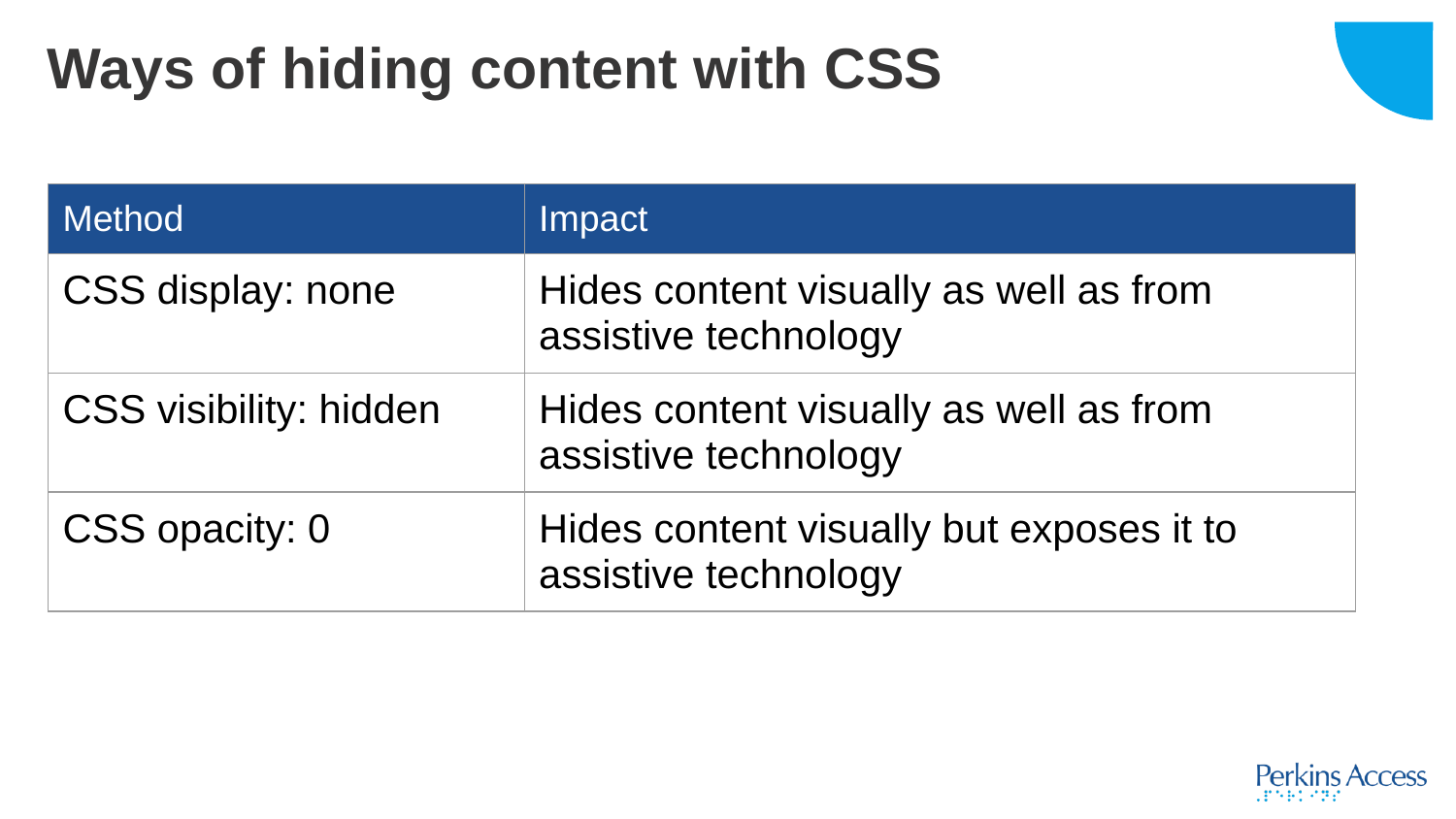

# Ways of hiding content with CSS
| Method | Impact |
| --- | --- |
| CSS display: none | Hides content visually as well as from assistive technology |
| CSS visibility: hidden | Hides content visually as well as from assistive technology |
| CSS opacity: 0 | Hides content visually but exposes it to assistive technology |